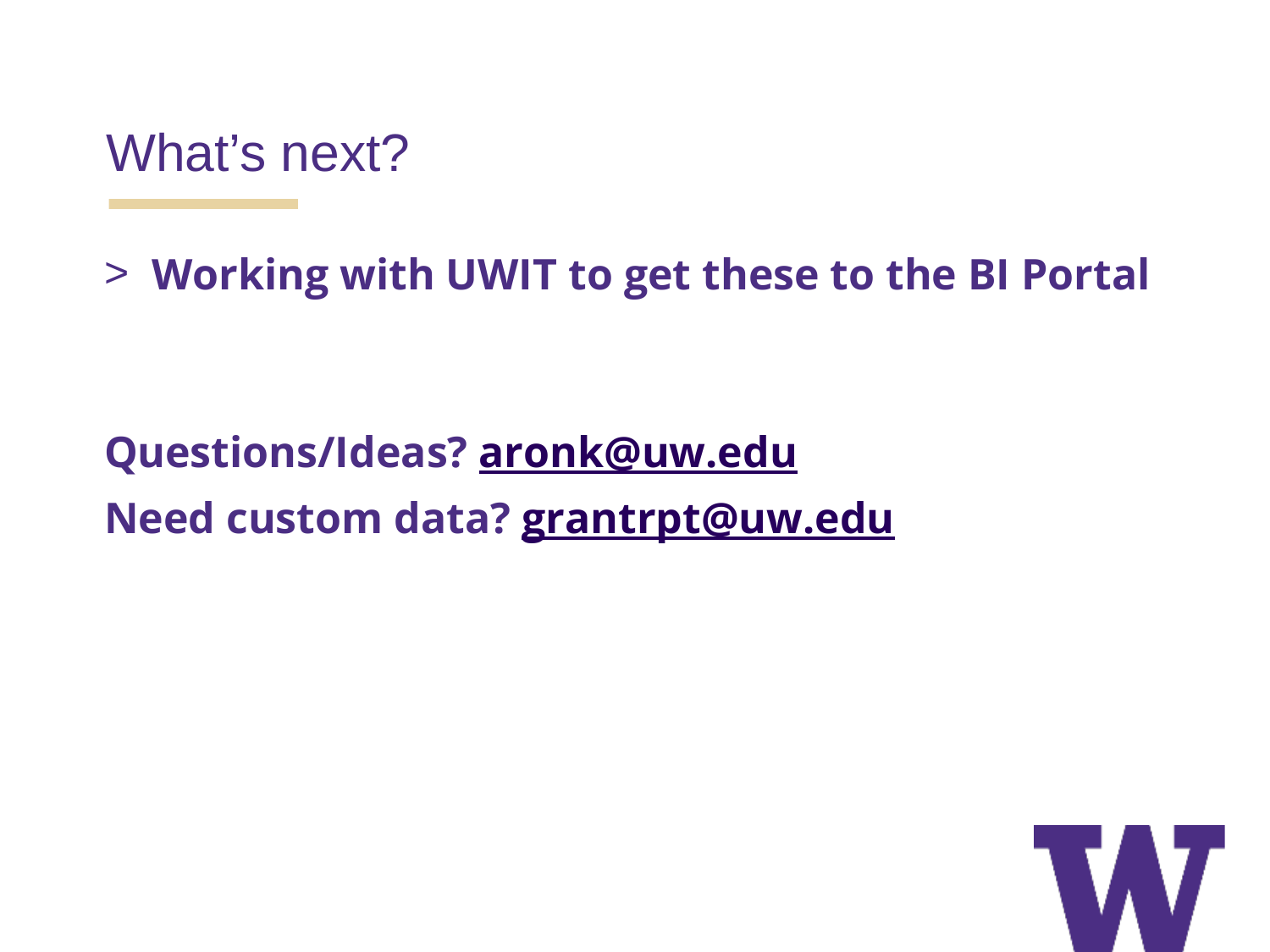

# What’s next?
Working with UWIT to get these to the BI Portal

Questions/Ideas? aronk@uw.edu
Need custom data? grantrpt@uw.edu